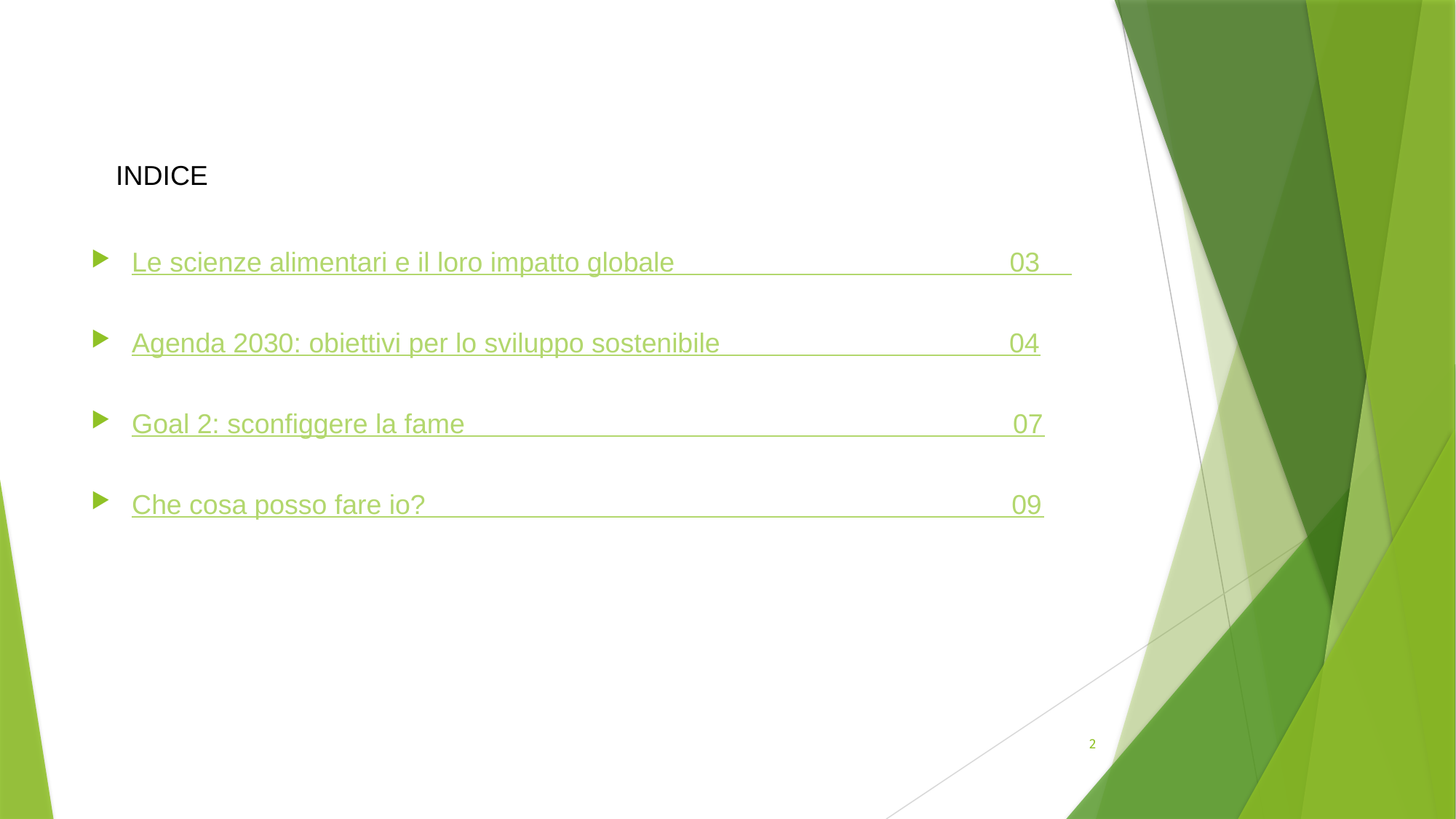

INDICE
Le scienze alimentari e il loro impatto globale                                            03
Agenda 2030: obiettivi per lo sviluppo sostenibile                                      04
Goal 2: sconfiggere la fame                                                                        07
Che cosa posso fare io?                                                                             09
2